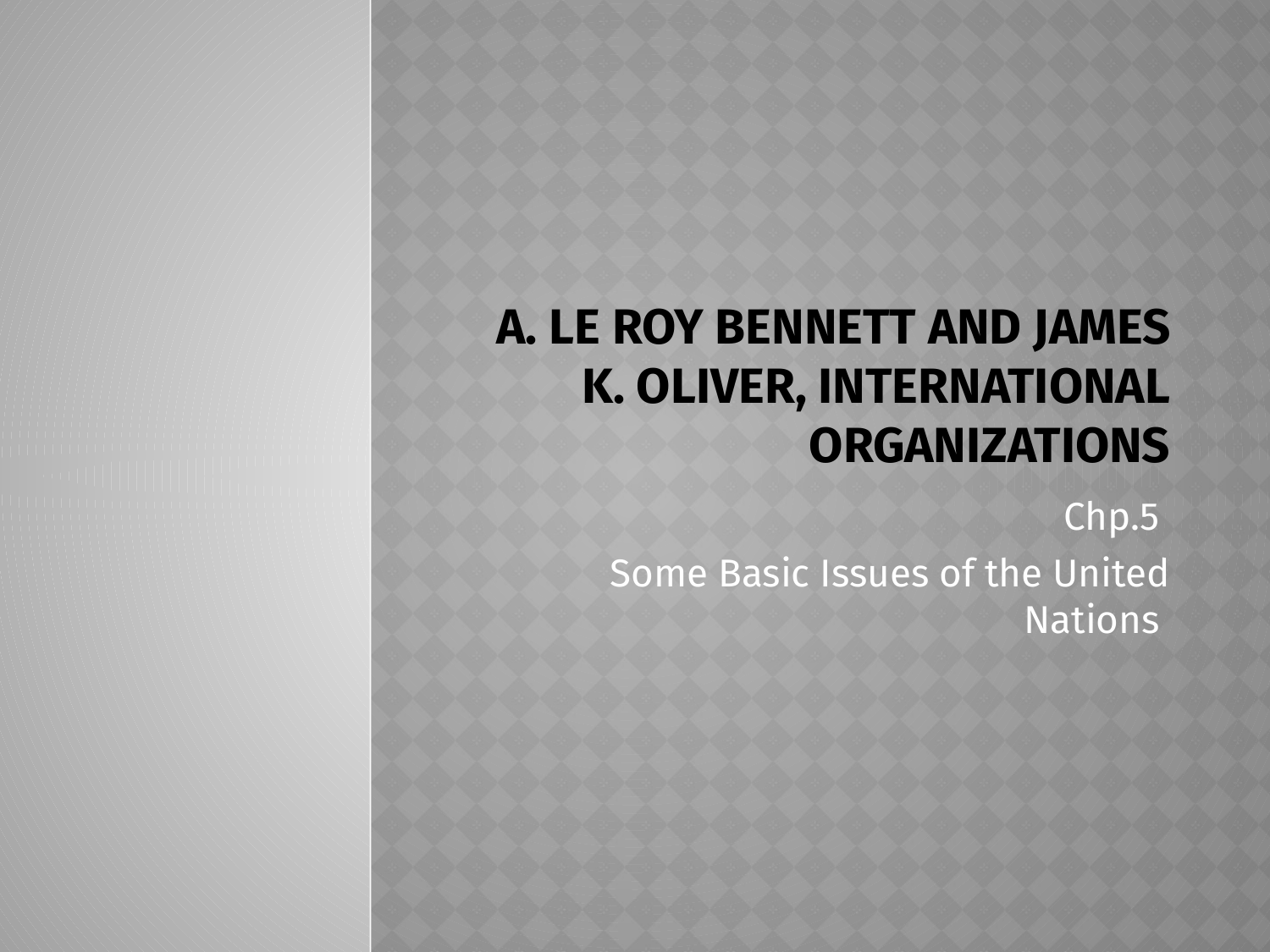

# A. Le Roy Bennett and James K. Oliver, International Organizations
Chp.5
Some Basic Issues of the United Nations